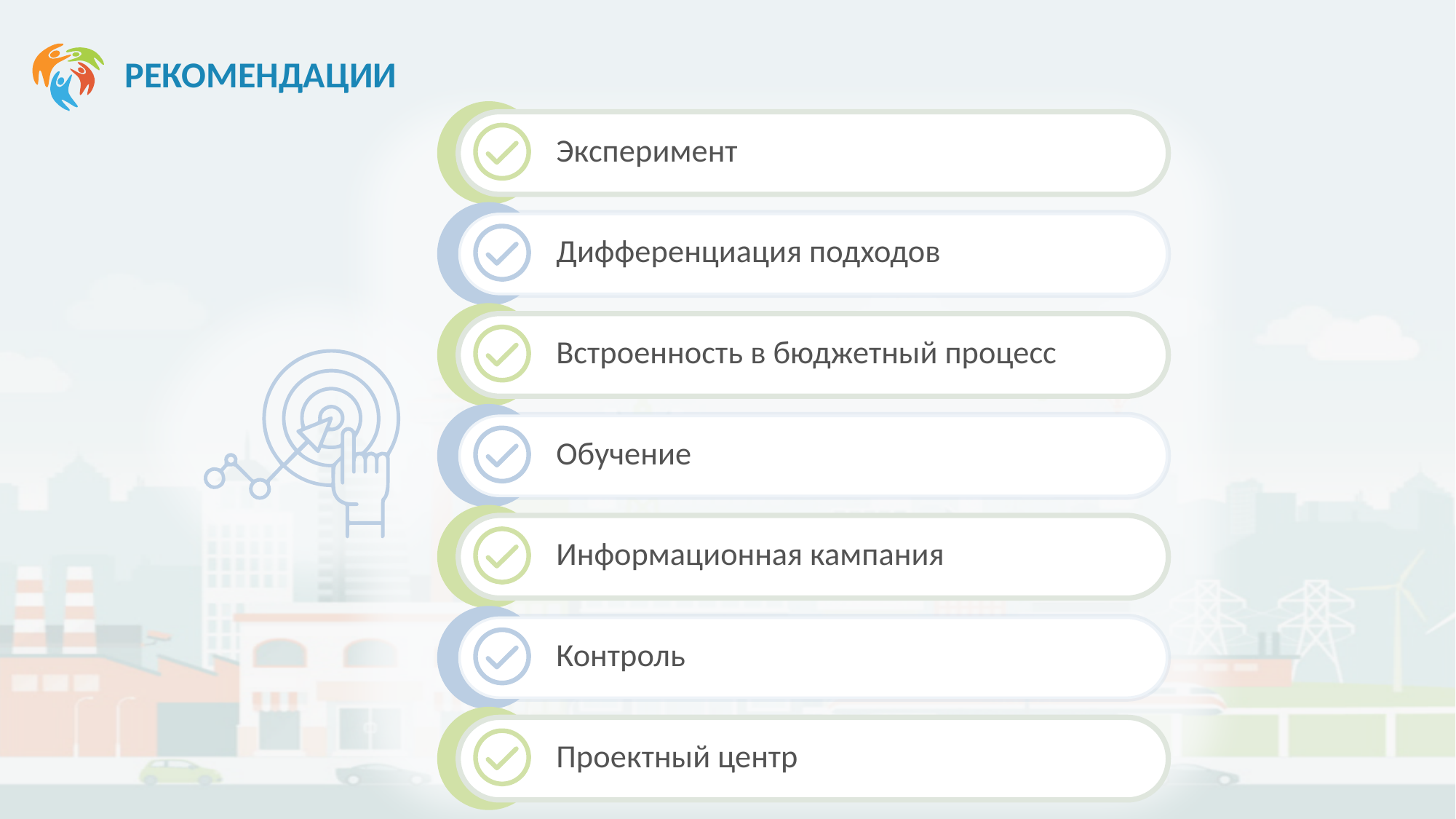

РЕКОМЕНДАЦИИ

Эксперимент

Дифференциация подходов

Встроенность в бюджетный процесс

Обучение

Информационная кампания

Контроль

Проектный центр